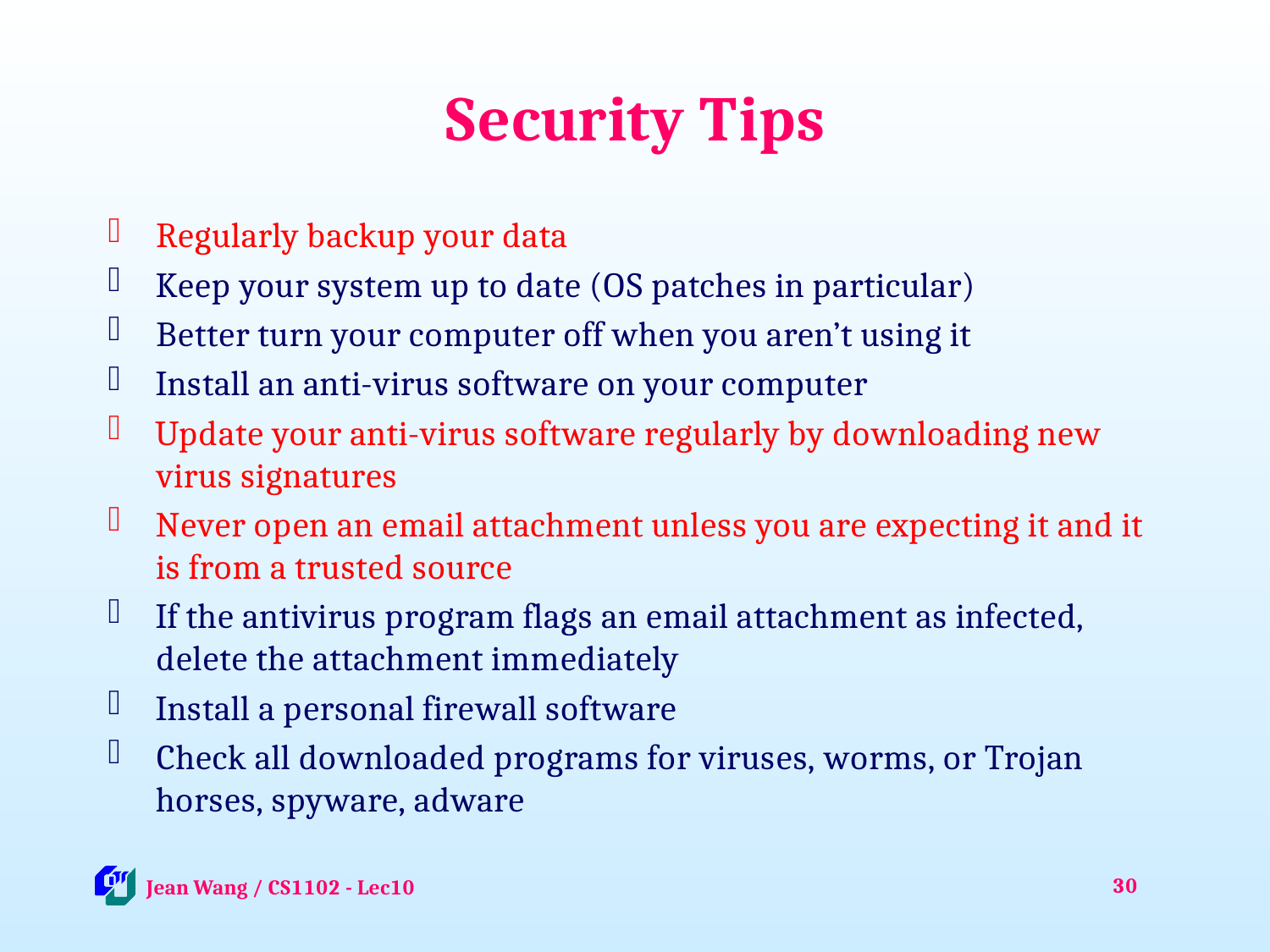

# Security Tips
Regularly backup your data
Keep your system up to date (OS patches in particular)
Better turn your computer off when you aren’t using it
Install an anti-virus software on your computer
Update your anti-virus software regularly by downloading new virus signatures
Never open an email attachment unless you are expecting it and it is from a trusted source
If the antivirus program flags an email attachment as infected, delete the attachment immediately
Install a personal firewall software
Check all downloaded programs for viruses, worms, or Trojan horses, spyware, adware
30
    Jean Wang / CS1102 - Lec10